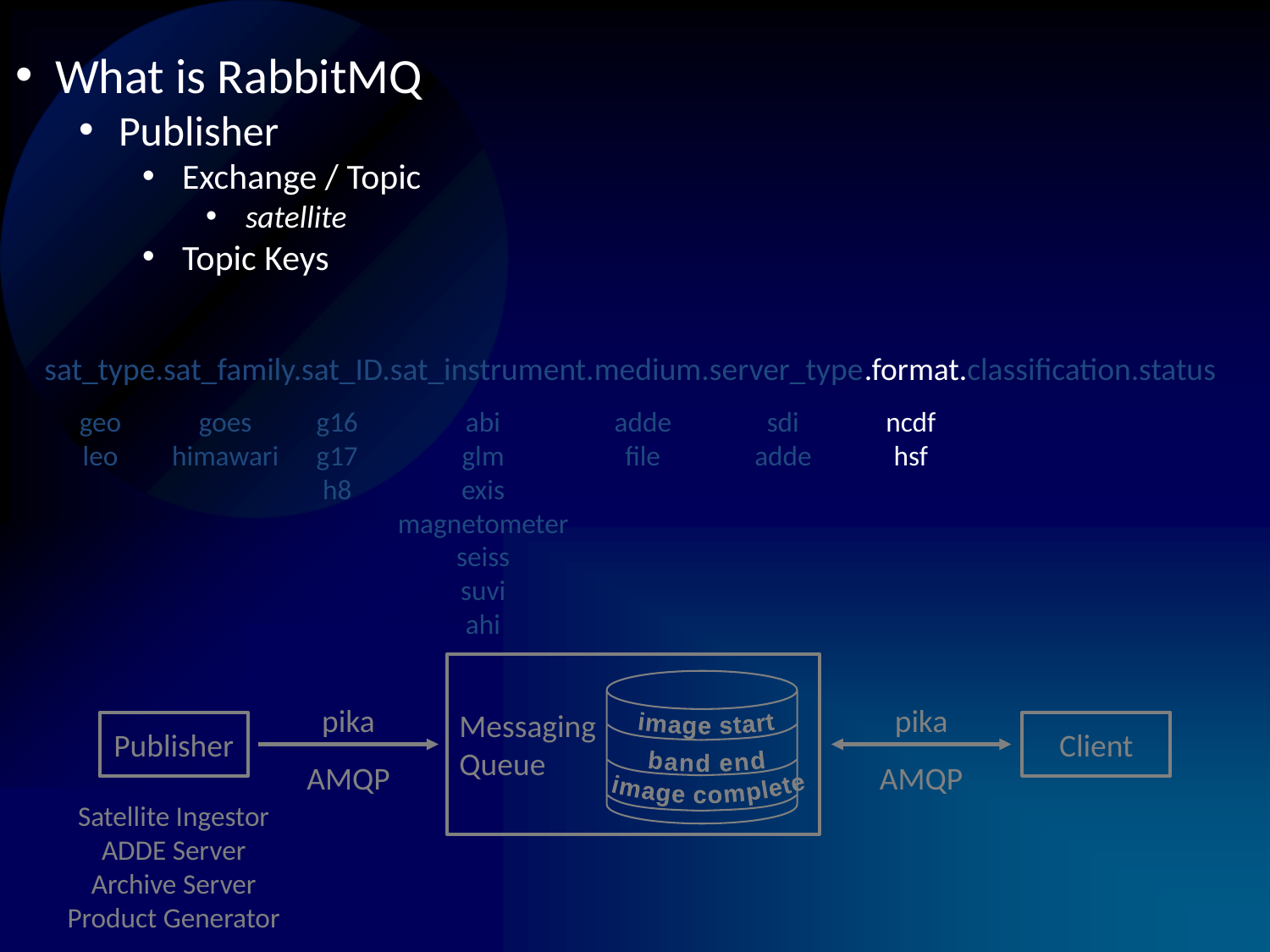

What is RabbitMQ
Publisher
Exchange / Topic
satellite
Topic Keys
sat_type.sat_family.sat_ID.sat_instrument.medium.server_type.format.classification.status
geo
leo
goes
himawari
g16
g17
h8
abi
glm
exis
magnetometer
seiss
suvi
ahi
adde
file
sdi
adde
ncdf
hsf
image complete
image start
Messaging
Queue

band end
pika
AMQP
pika
AMQP
Client
Publisher
Satellite Ingestor
ADDE Server
Archive Server
Product Generator